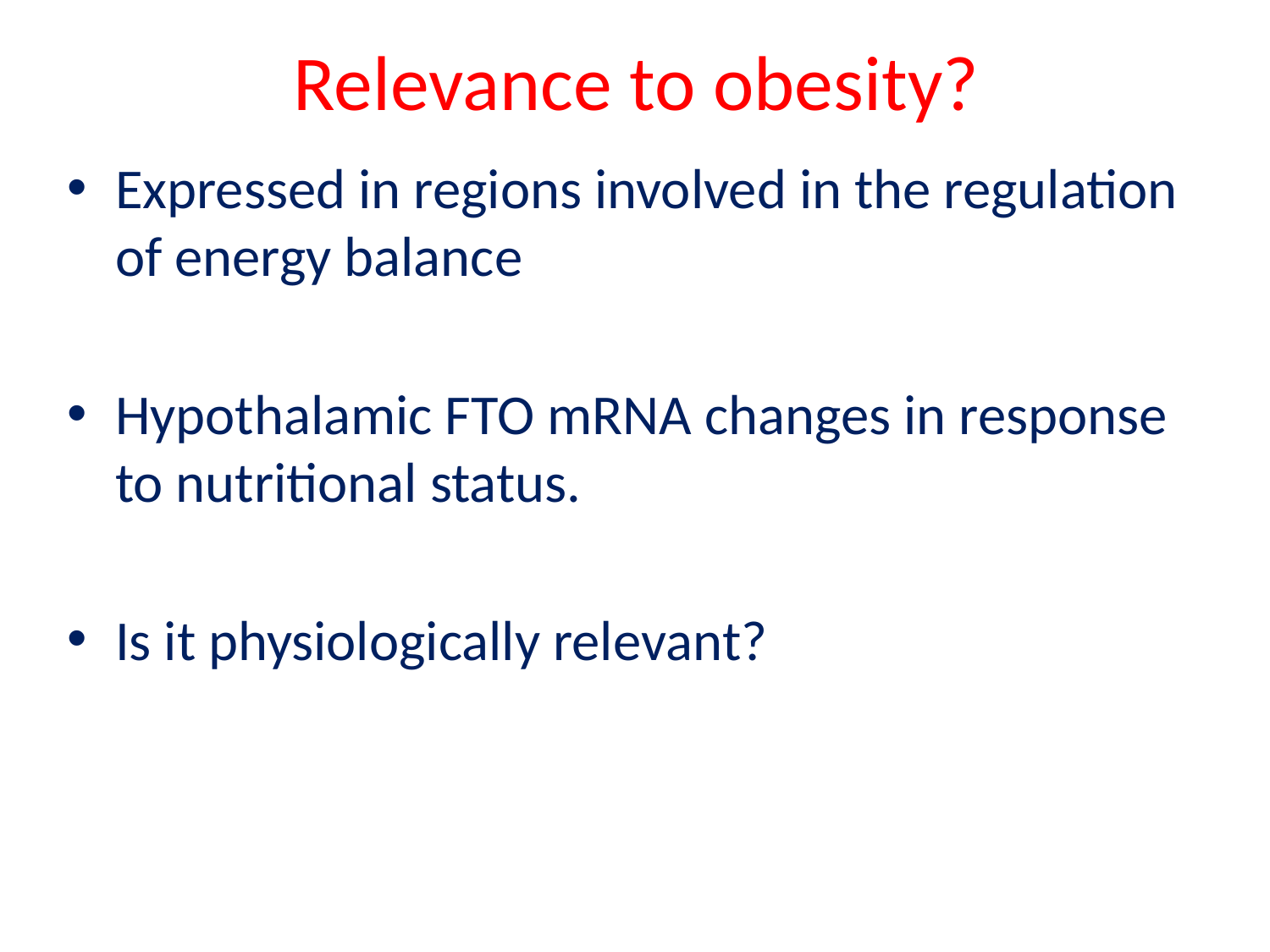

# Relevance to obesity?
Expressed in regions involved in the regulation of energy balance

Hypothalamic FTO mRNA changes in response to nutritional status.

Is it physiologically relevant?